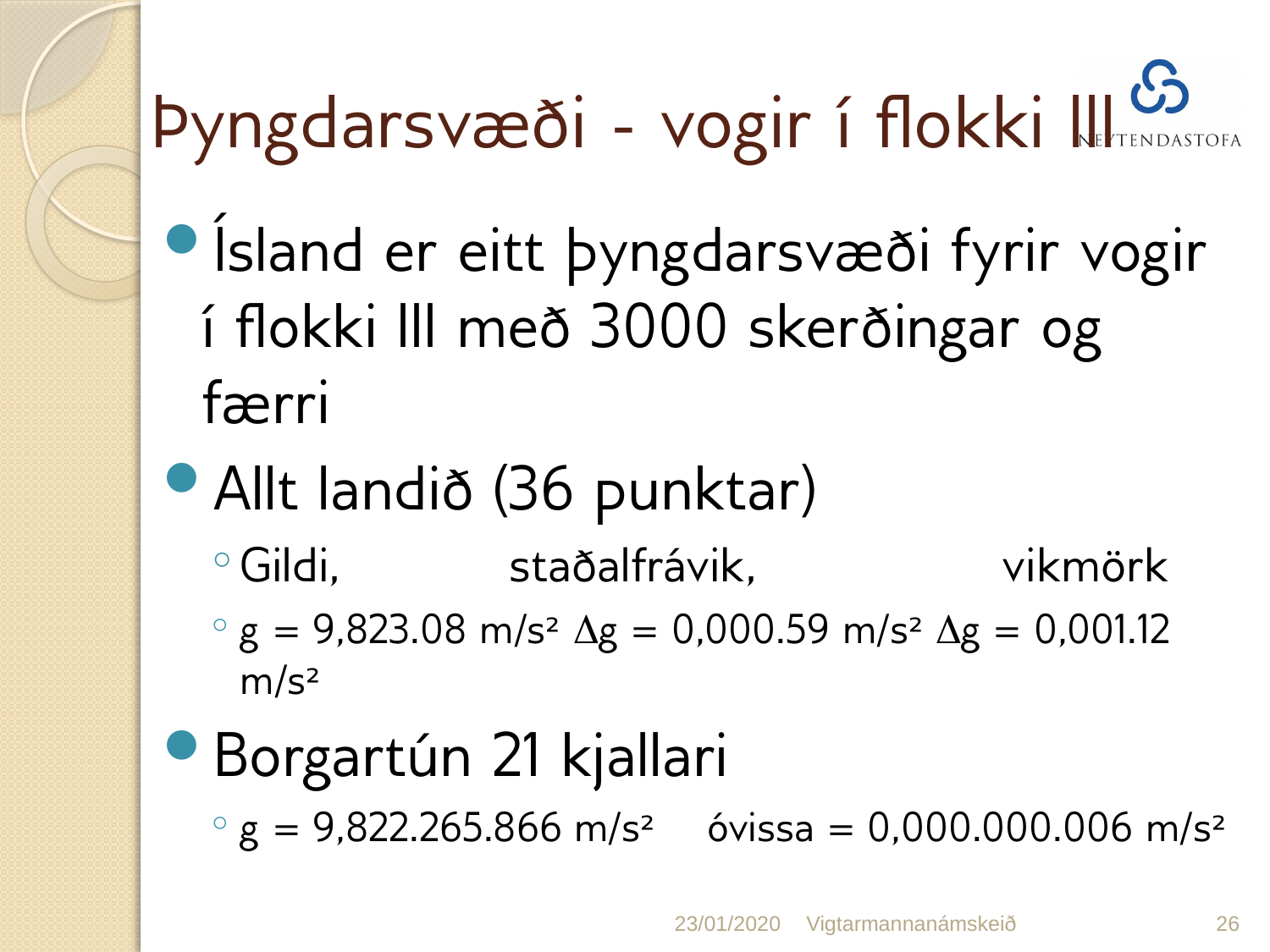

# Þyngdarsvæði - vogir í flokki III
Ísland er eitt þyngdarsvæði fyrir vogir í flokki III með 3000 skerðingar og færri
Allt landið (36 punktar)
Gildi, 		 staðalfrávik, 		vikmörk
g = 9,823.08 m/s² Δg = 0,000.59 m/s² Δg = 0,001.12 m/s²
Borgartún 21 kjallari
g = 9,822.265.866 m/s²       óvissa = 0,000.000.006 m/s²
23/01/2020
Vigtarmannanámskeið
26